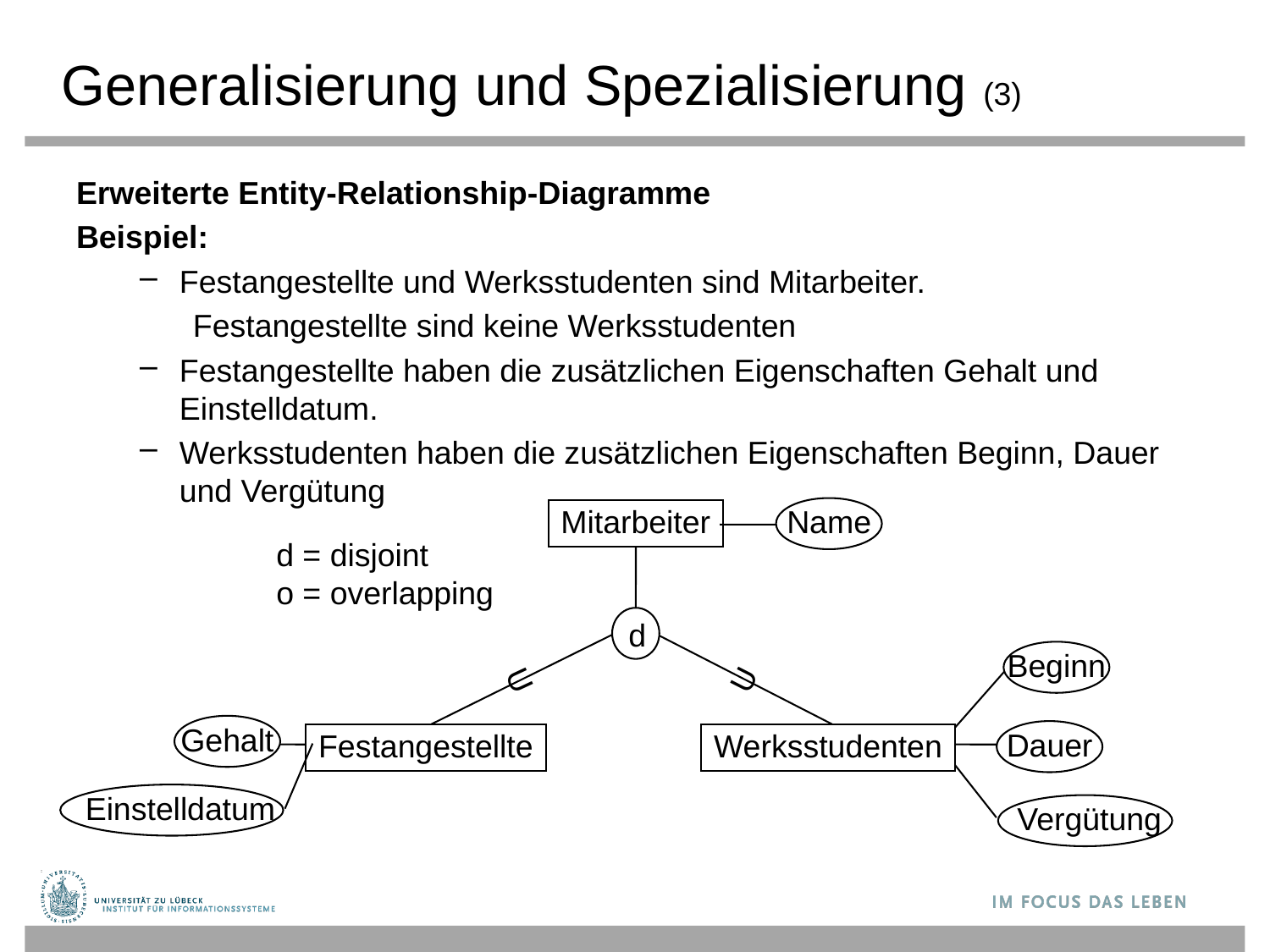

# Generalisierung und Spezialisierung (3)
Erweiterte Entity-Relationship-Diagramme
Beispiel:
Festangestellte und Werksstudenten sind Mitarbeiter.
      Festangestellte sind keine Werksstudenten
Festangestellte haben die zusätzlichen Eigenschaften Gehalt und Einstelldatum.
Werksstudenten haben die zusätzlichen Eigenschaften Beginn, Dauer und Vergütung

Name
Mitarbeiter

d

Beginn
U
U

Gehalt

Dauer
Festangestellte
Werksstudenten

Einstelldatum

Vergütung
d = disjoint
o = overlapping